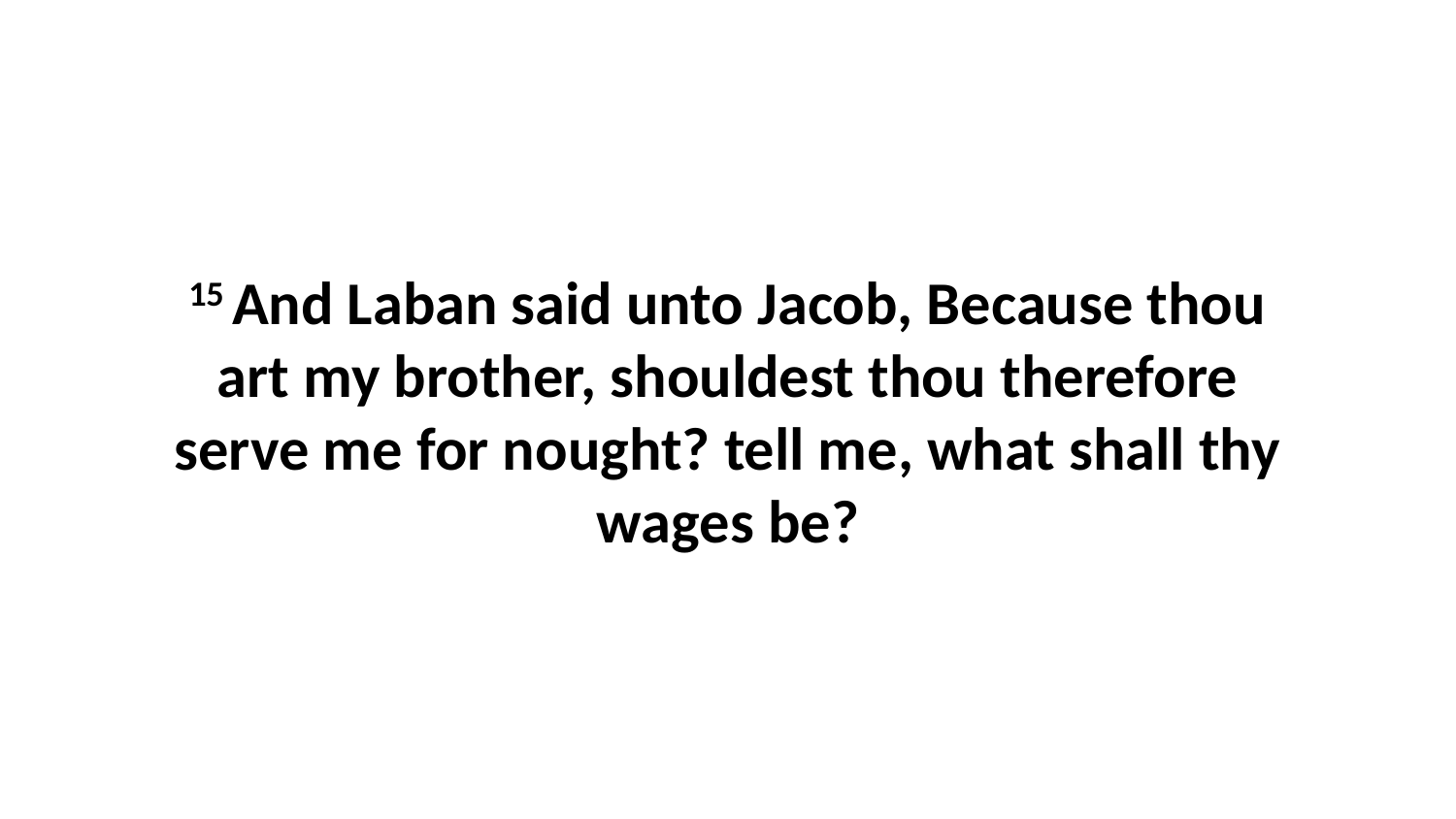

15 And Laban said unto Jacob, Because thou art my brother, shouldest thou therefore serve me for nought? tell me, what shall thy wages be?